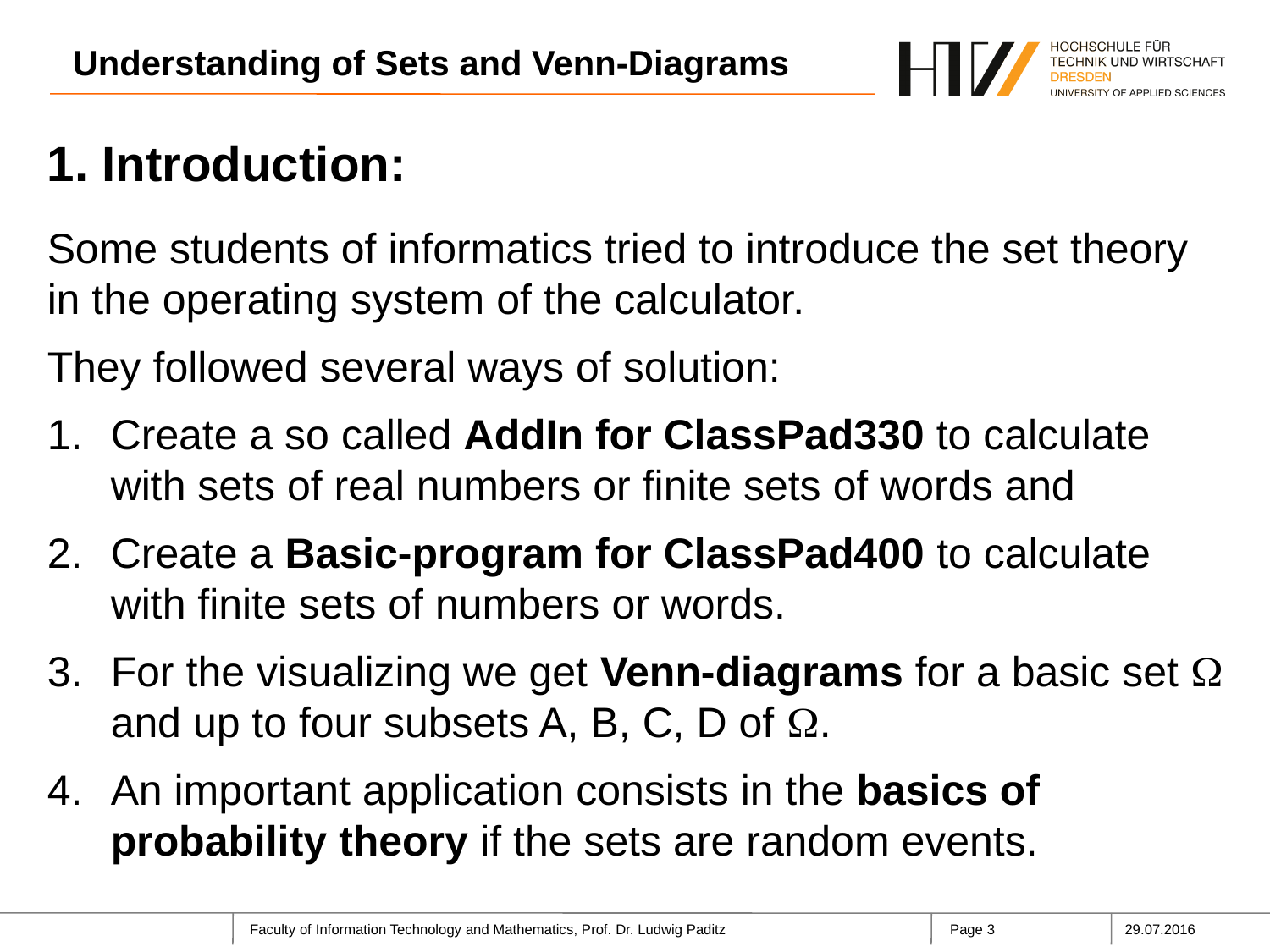

Understanding of Sets and Venn-Diagrams
1. Introduction:

Some students of informatics tried to introduce the set theory in the operating system of the calculator.

They followed several ways of solution:

Create a so called AddIn for ClassPad330 to calculate with sets of real numbers or finite sets of words and

Create a Basic-program for ClassPad400 to calculate with finite sets of numbers or words.

For the visualizing we get Venn-diagrams for a basic set Ω and up to four subsets A, B, C, D of Ω.

An important application consists in the basics of probability theory if the sets are random events.